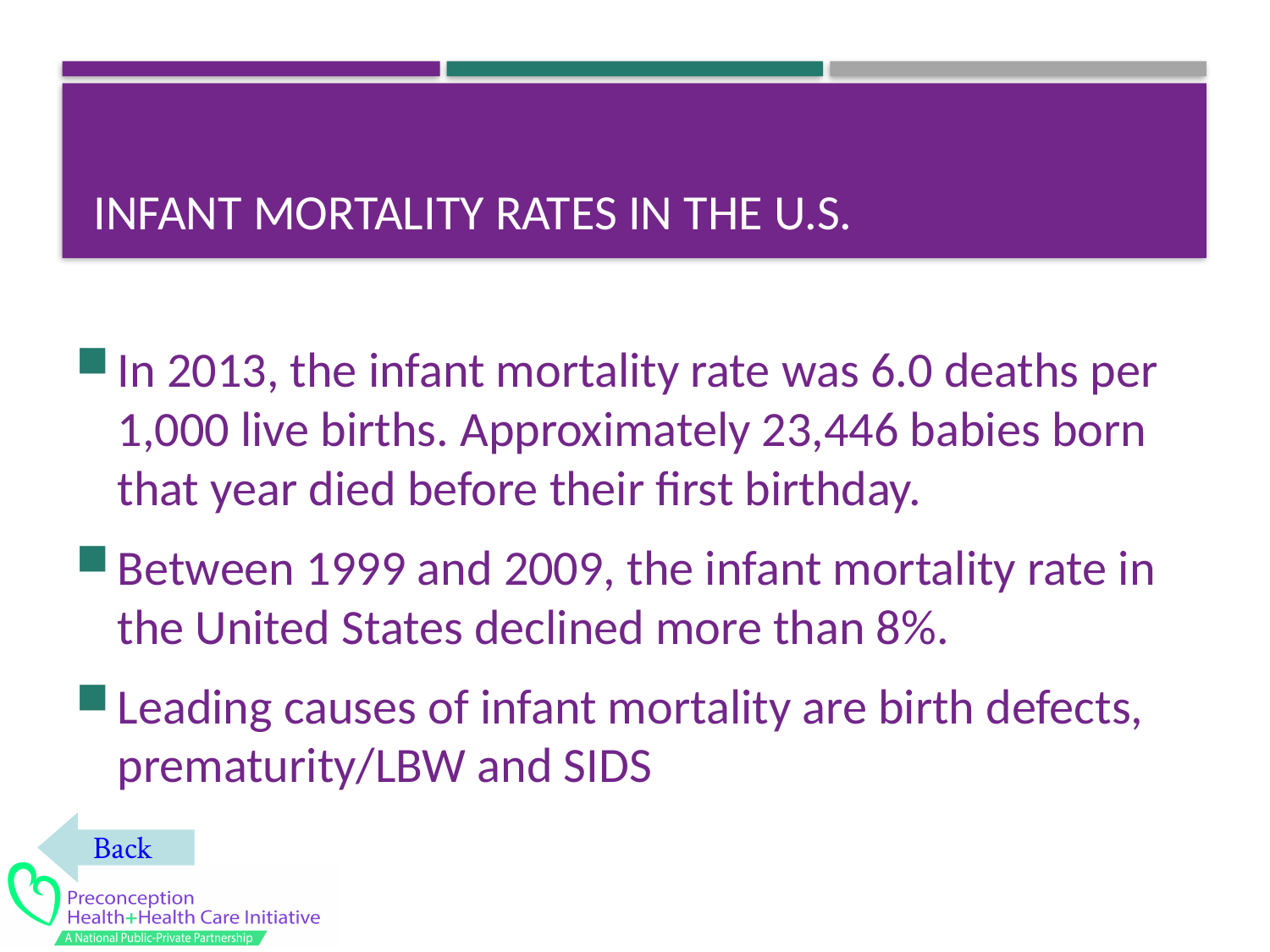

# Infant mortality rates in the U.S.
In 2013, the infant mortality rate was 6.0 deaths per 1,000 live births. Approximately 23,446 babies born that year died before their first birthday.
Between 1999 and 2009, the infant mortality rate in the United States declined more than 8%.
Leading causes of infant mortality are birth defects, prematurity/LBW and SIDS
Back